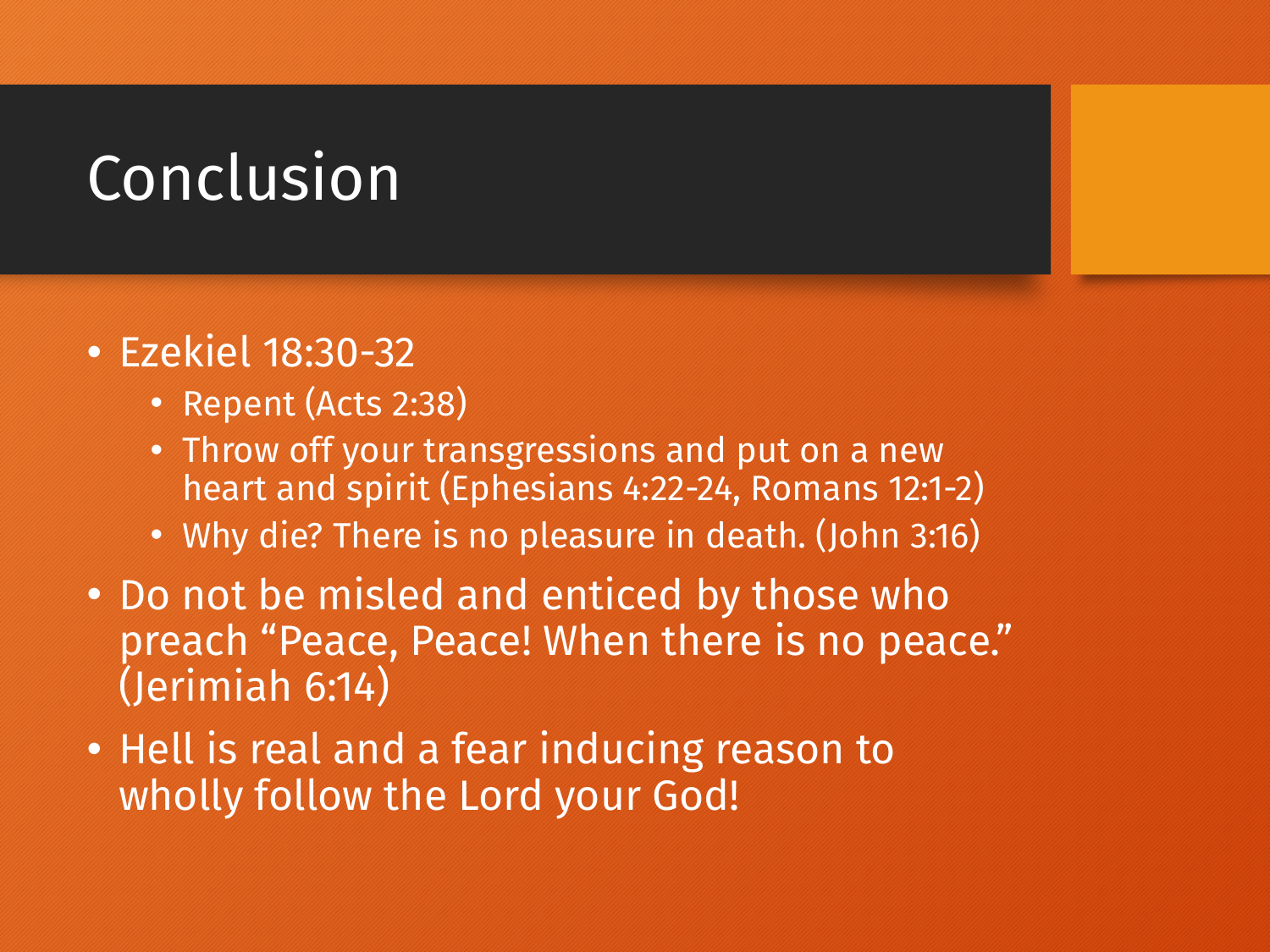

# Conclusion
Ezekiel 18:30-32
Repent (Acts 2:38)
Throw off your transgressions and put on a new heart and spirit (Ephesians 4:22-24, Romans 12:1-2)
Why die? There is no pleasure in death. (John 3:16)
Do not be misled and enticed by those who preach “Peace, Peace! When there is no peace.” (Jerimiah 6:14)
Hell is real and a fear inducing reason to wholly follow the Lord your God!